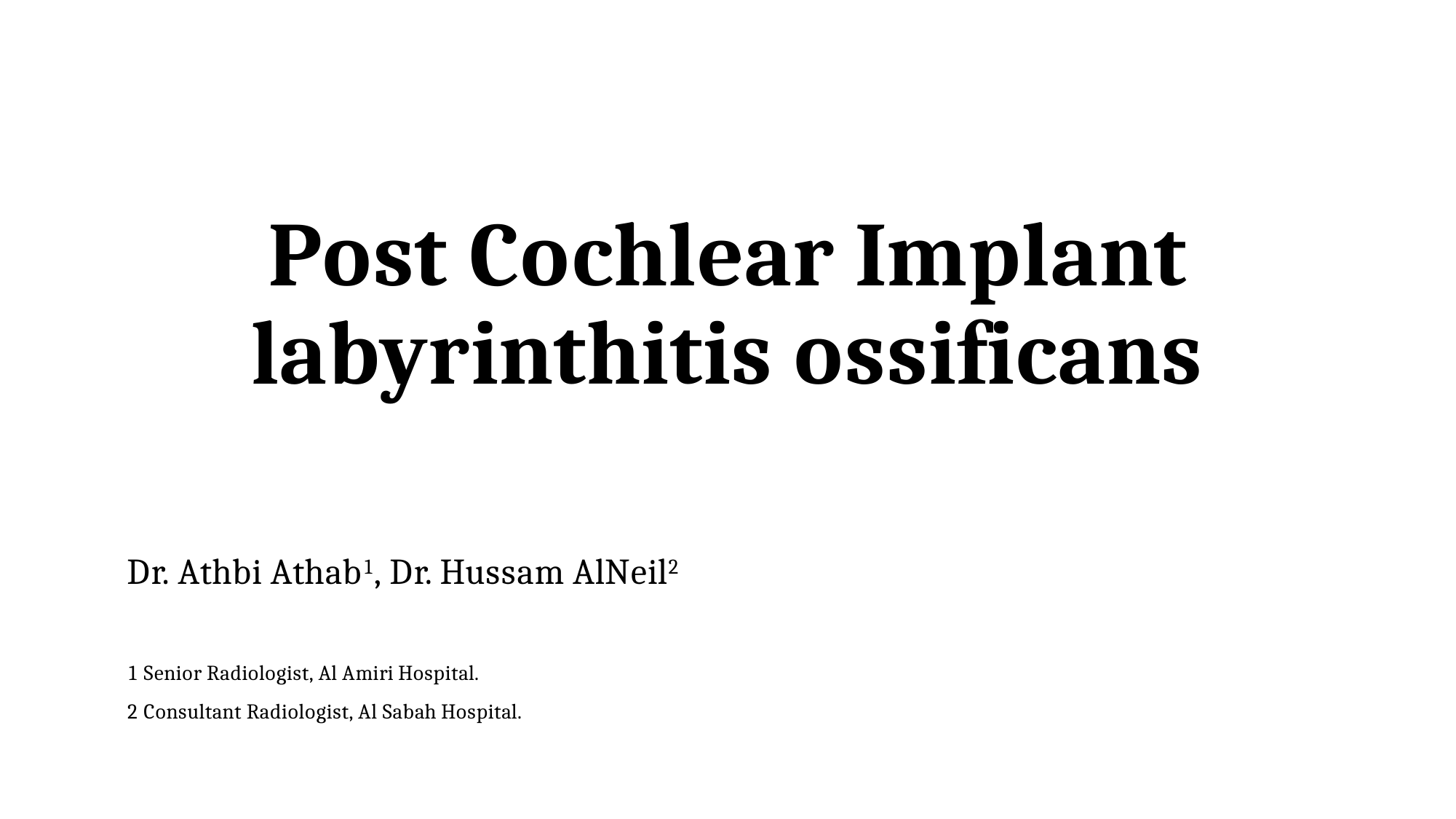

# Post Cochlear Implant labyrinthitis ossificans
Dr. Athbi Athab1, Dr. Hussam AlNeil2

1 Senior Radiologist, Al Amiri Hospital.
2 Consultant Radiologist, Al Sabah Hospital.